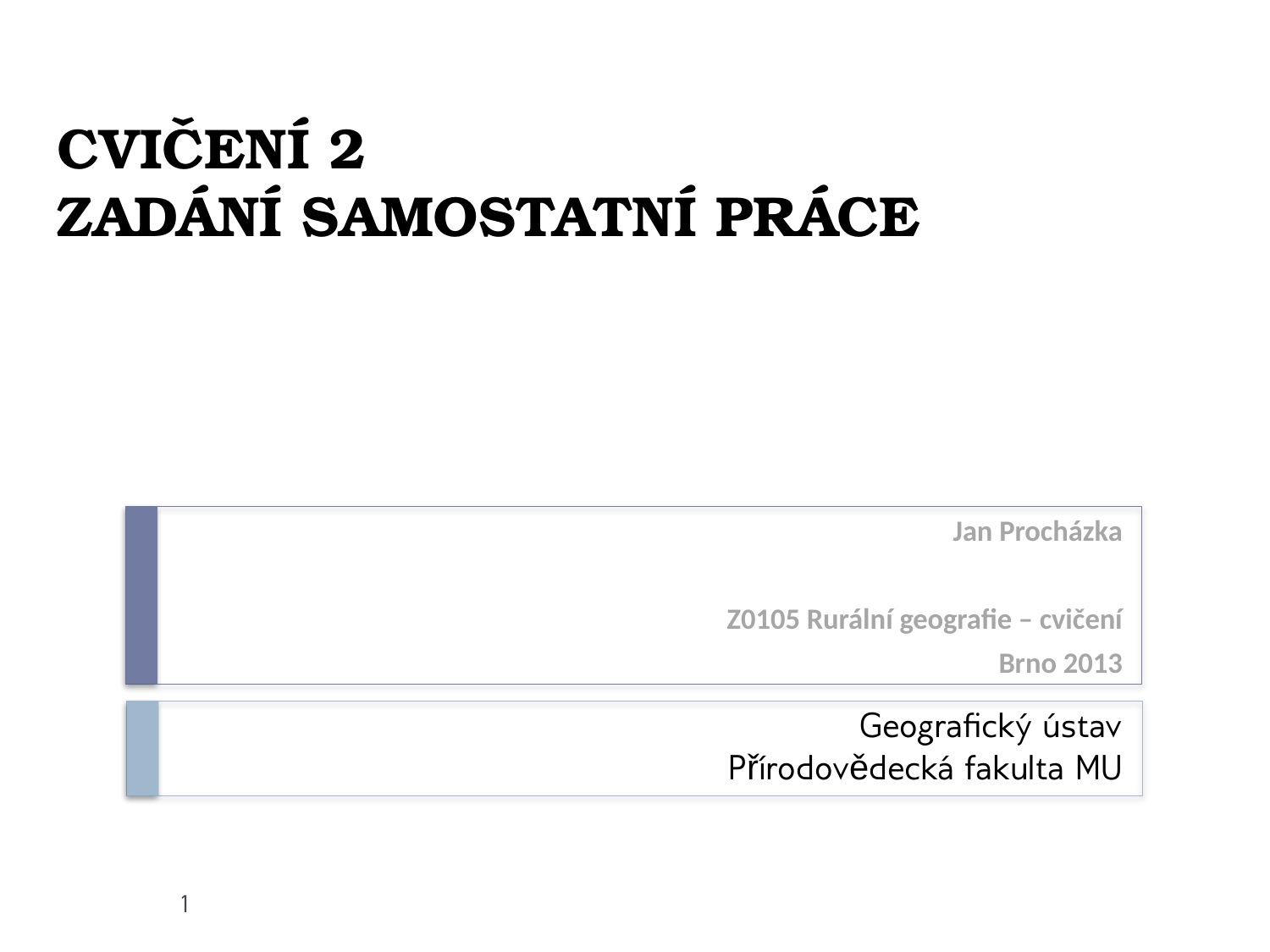

# Cvičení 2 Zadání samostatní práce
Jan Procházka

Z0105 Rurální geografie – cvičení
Brno 2013

Geografický ústav
Přírodovědecká fakulta MU
1